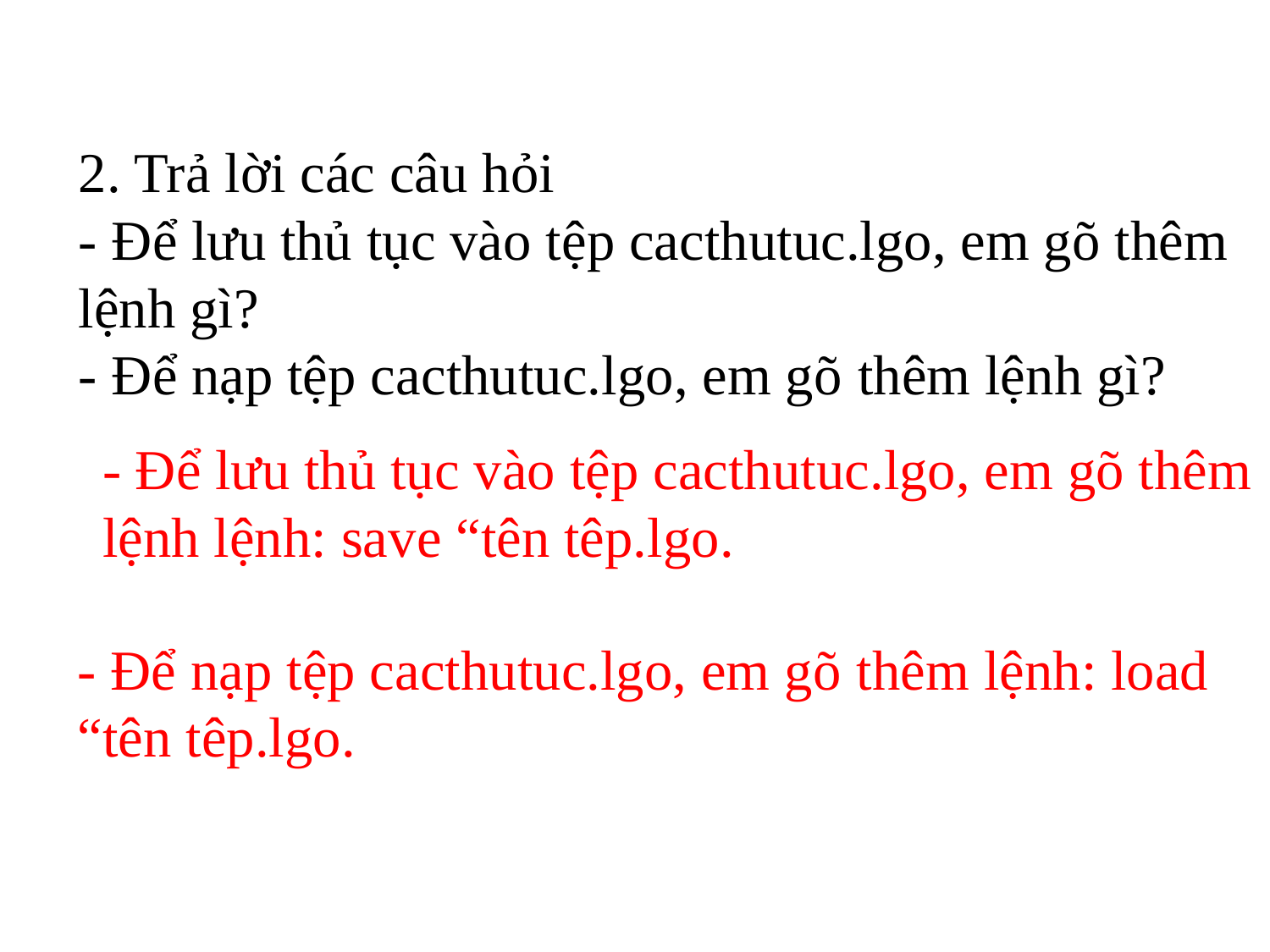

# 2. Trả lời các câu hỏi - Để lưu thủ tục vào tệp cacthutuc.lgo, em gõ thêm lệnh gì? - Để nạp tệp cacthutuc.lgo, em gõ thêm lệnh gì?
- Để lưu thủ tục vào tệp cacthutuc.lgo, em gõ thêm lệnh lệnh: save “tên têp.lgo.
- Để nạp tệp cacthutuc.lgo, em gõ thêm lệnh: load “tên têp.lgo.